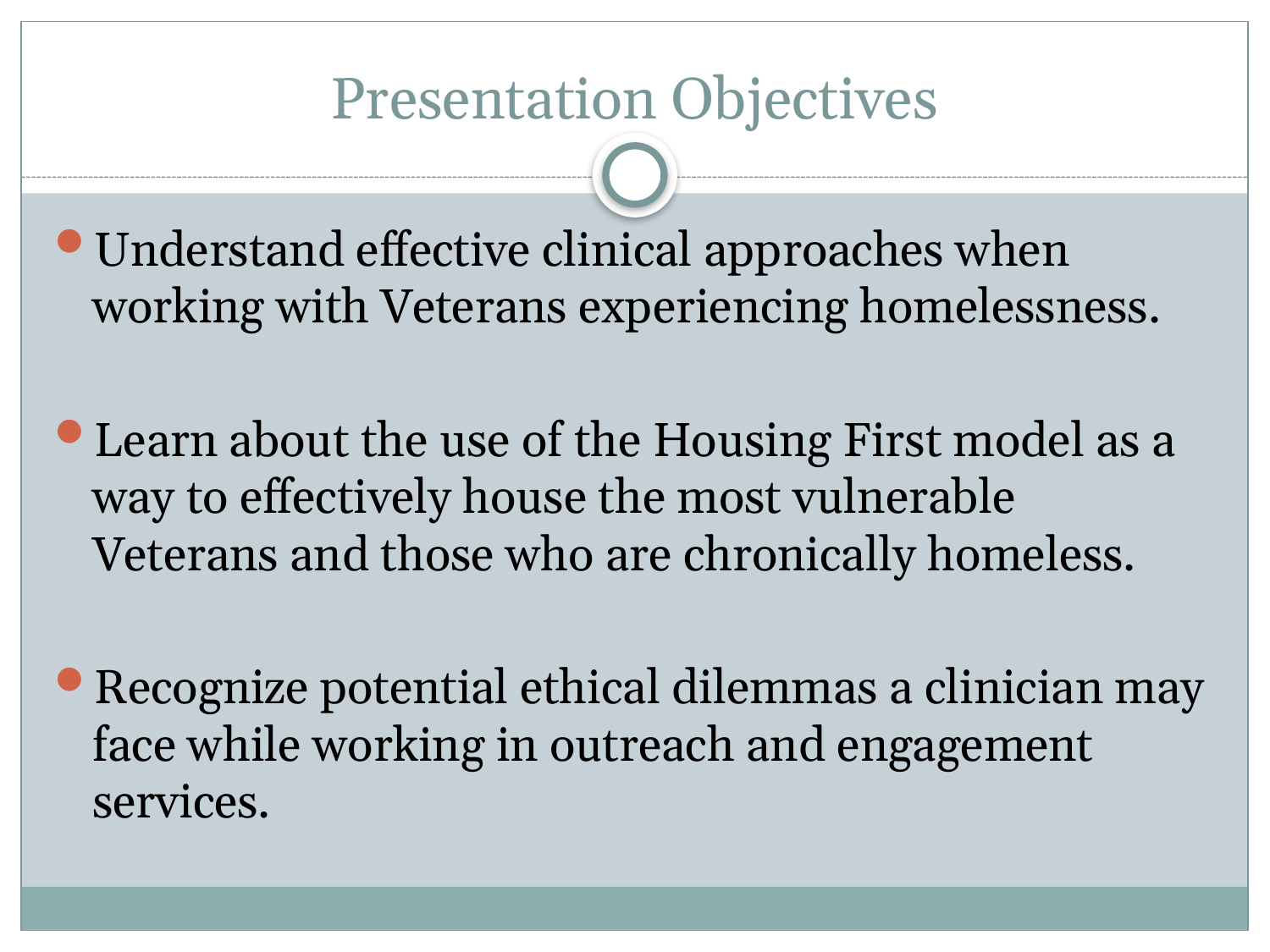

# Presentation Objectives
Understand effective clinical approaches when working with Veterans experiencing homelessness.

Learn about the use of the Housing First model as a way to effectively house the most vulnerable Veterans and those who are chronically homeless.

Recognize potential ethical dilemmas a clinician may face while working in outreach and engagement services.